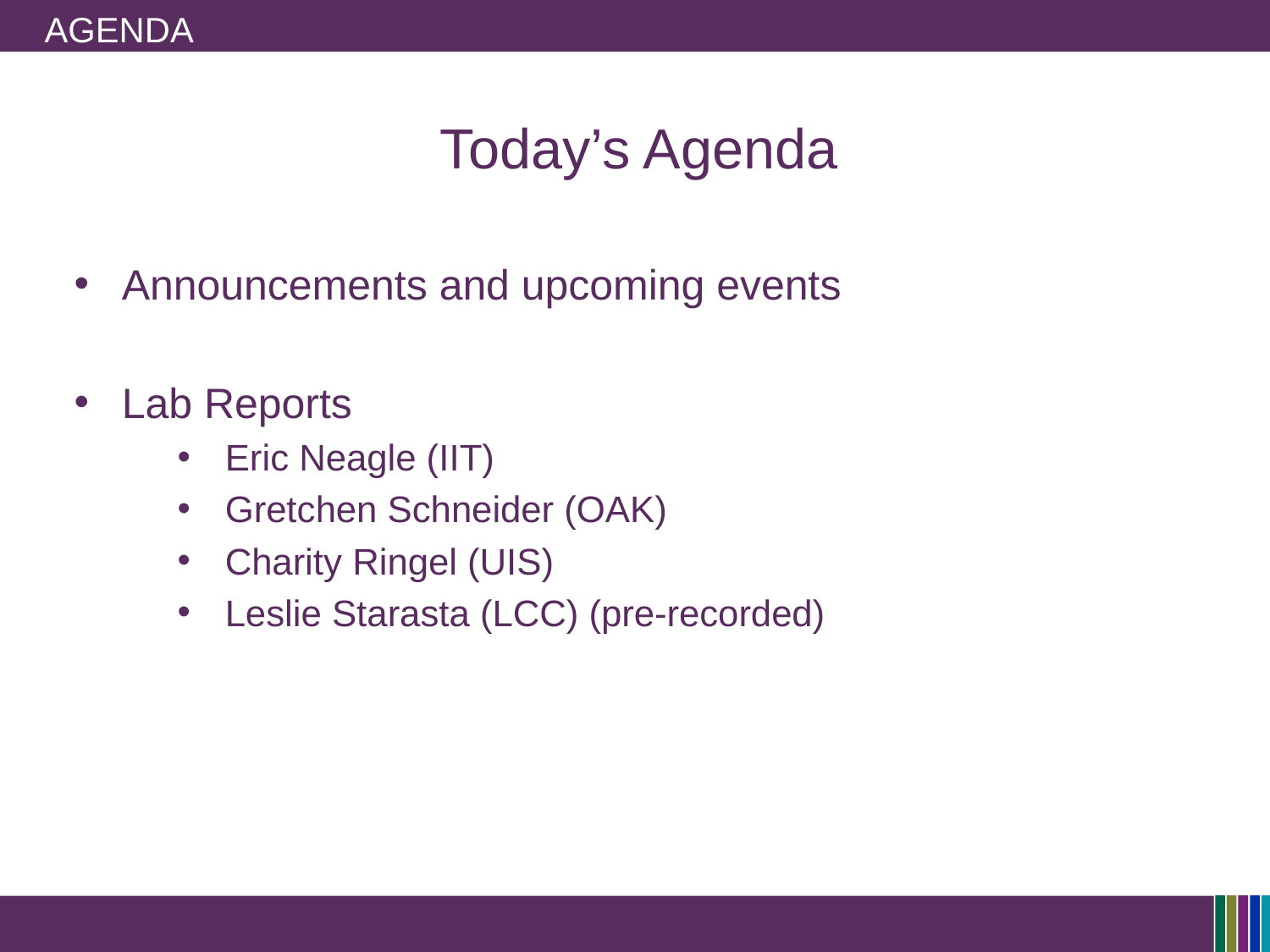

# Agenda
Today’s Agenda

Announcements and upcoming events

Lab Reports
Eric Neagle (IIT)
Gretchen Schneider (OAK)
Charity Ringel (UIS)
Leslie Starasta (LCC) (pre-recorded)